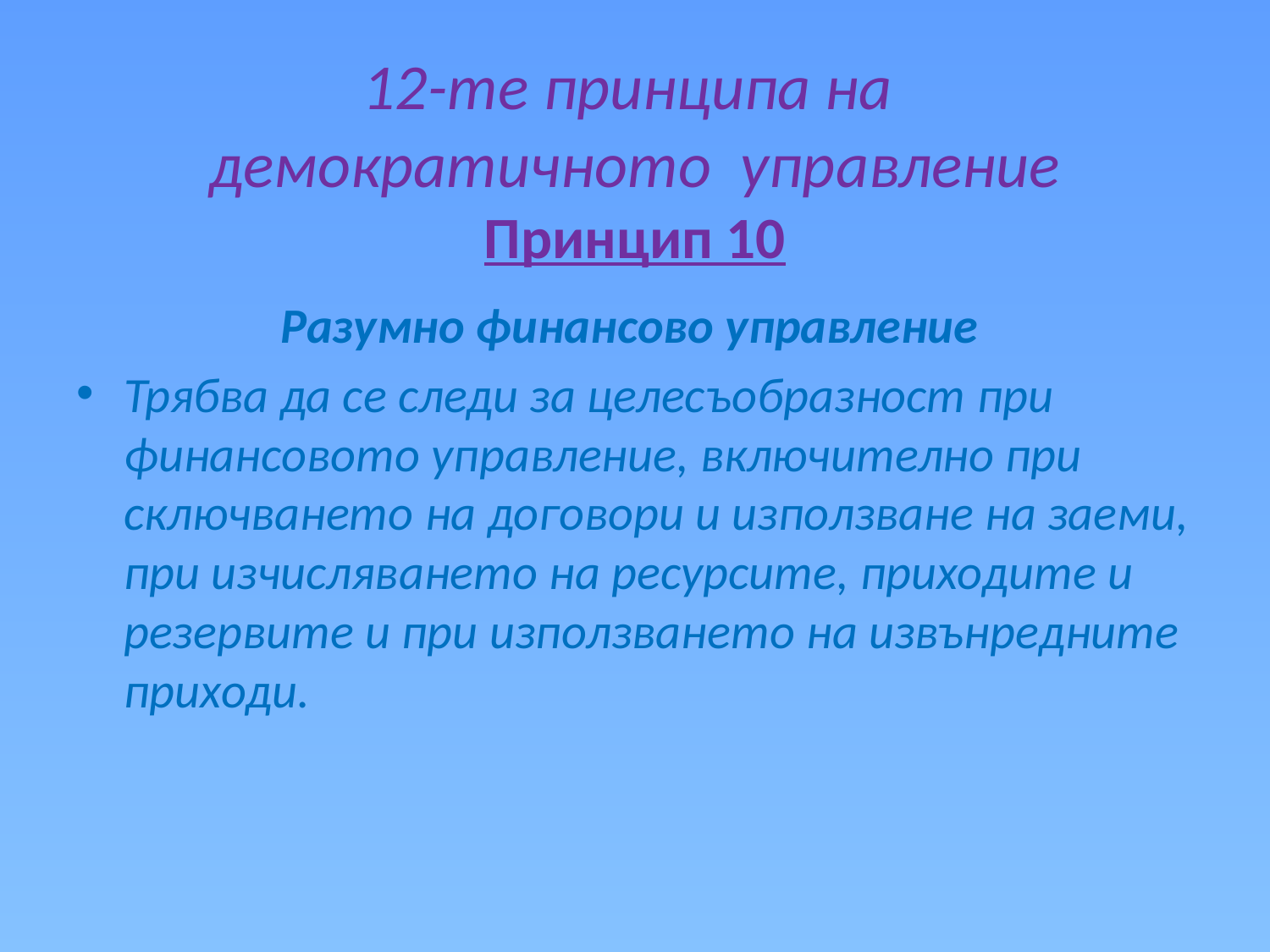

# 12-те принципа на демократичното  управление Принцип 10
Разумно финансово управление
Трябва да се следи за целесъобразност при финансовото управление, включително при сключването на договори и използване на заеми, при изчисляването на ресурсите, приходите и резервите и при използването на извънредните приходи.